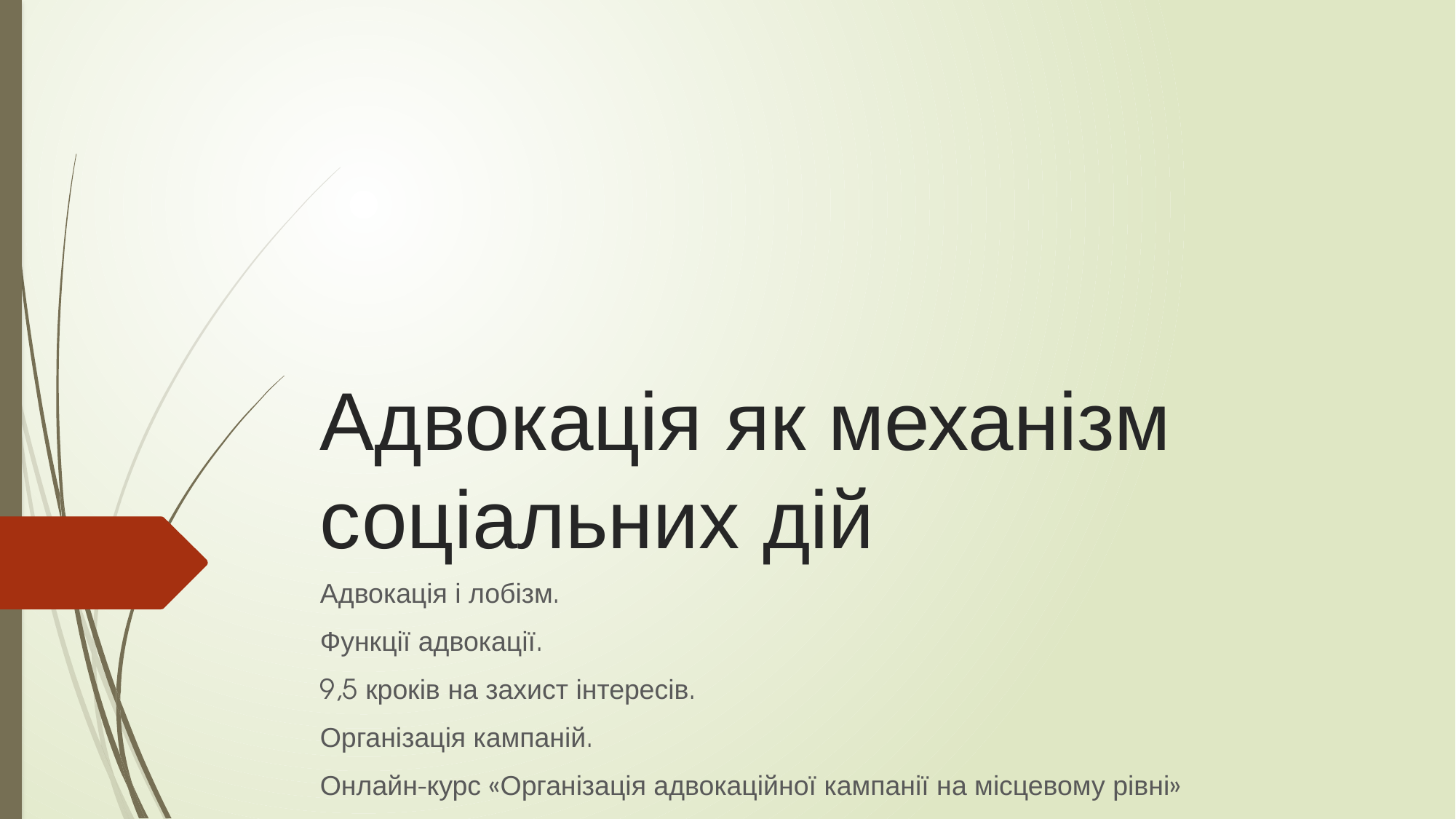

# Адвокація як механізм соціальних дій
Адвокація і лобізм.
Функції адвокації.
9,5 кроків на захист інтересів.
Організація кампаній.
Онлайн-курс «Організація адвокаційної кампанії на місцевому рівні»